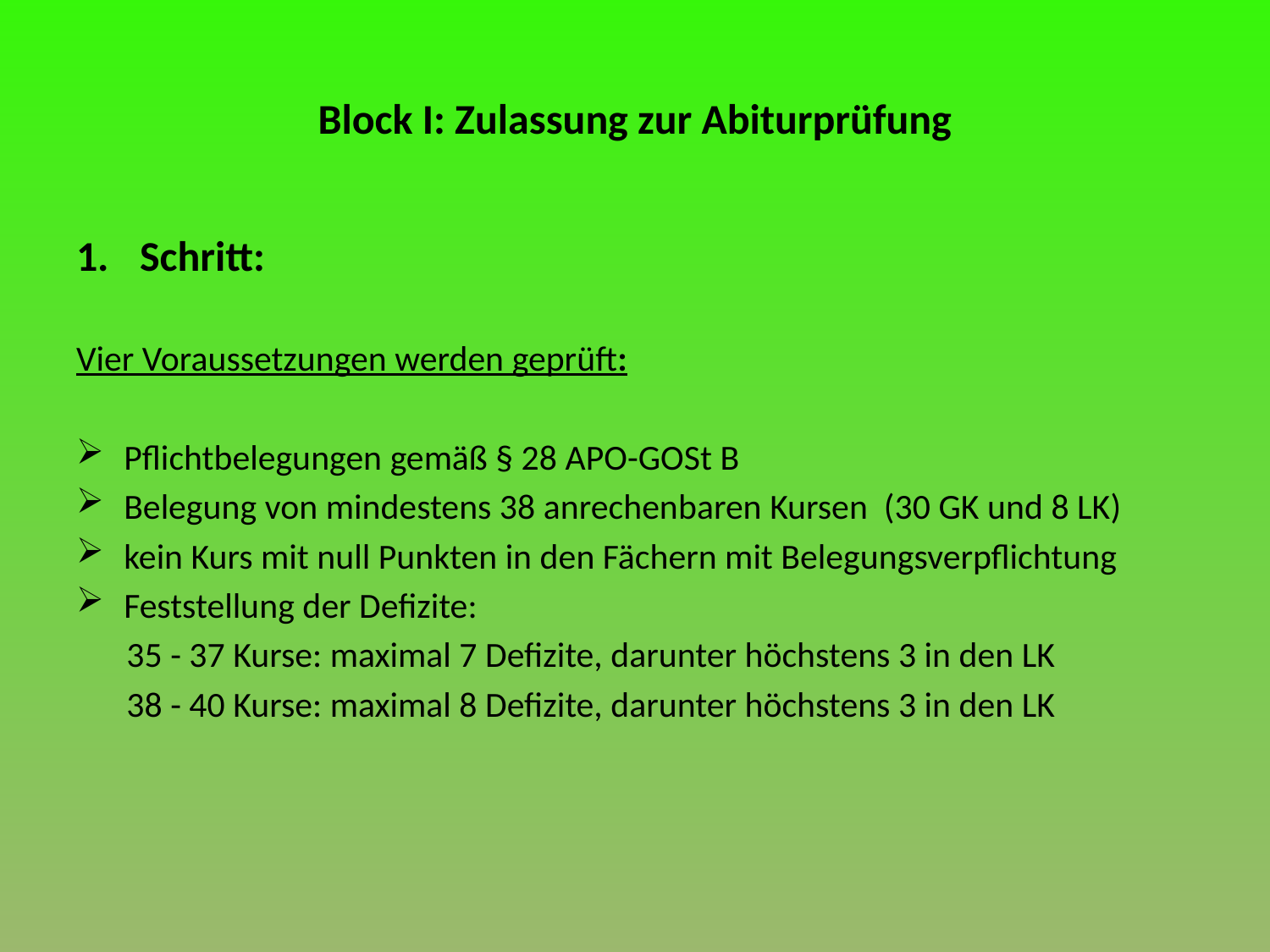

# Block I: Zulassung zur Abiturprüfung
Schritt:

Vier Voraussetzungen werden geprüft:

Pflichtbelegungen gemäß § 28 APO-GOSt B
Belegung von mindestens 38 anrechenbaren Kursen  (30 GK und 8 LK)
kein Kurs mit null Punkten in den Fächern mit Belegungsverpflichtung
Feststellung der Defizite:
35 - 37 Kurse: maximal 7 Defizite, darunter höchstens 3 in den LK
38 - 40 Kurse: maximal 8 Defizite, darunter höchstens 3 in den LK